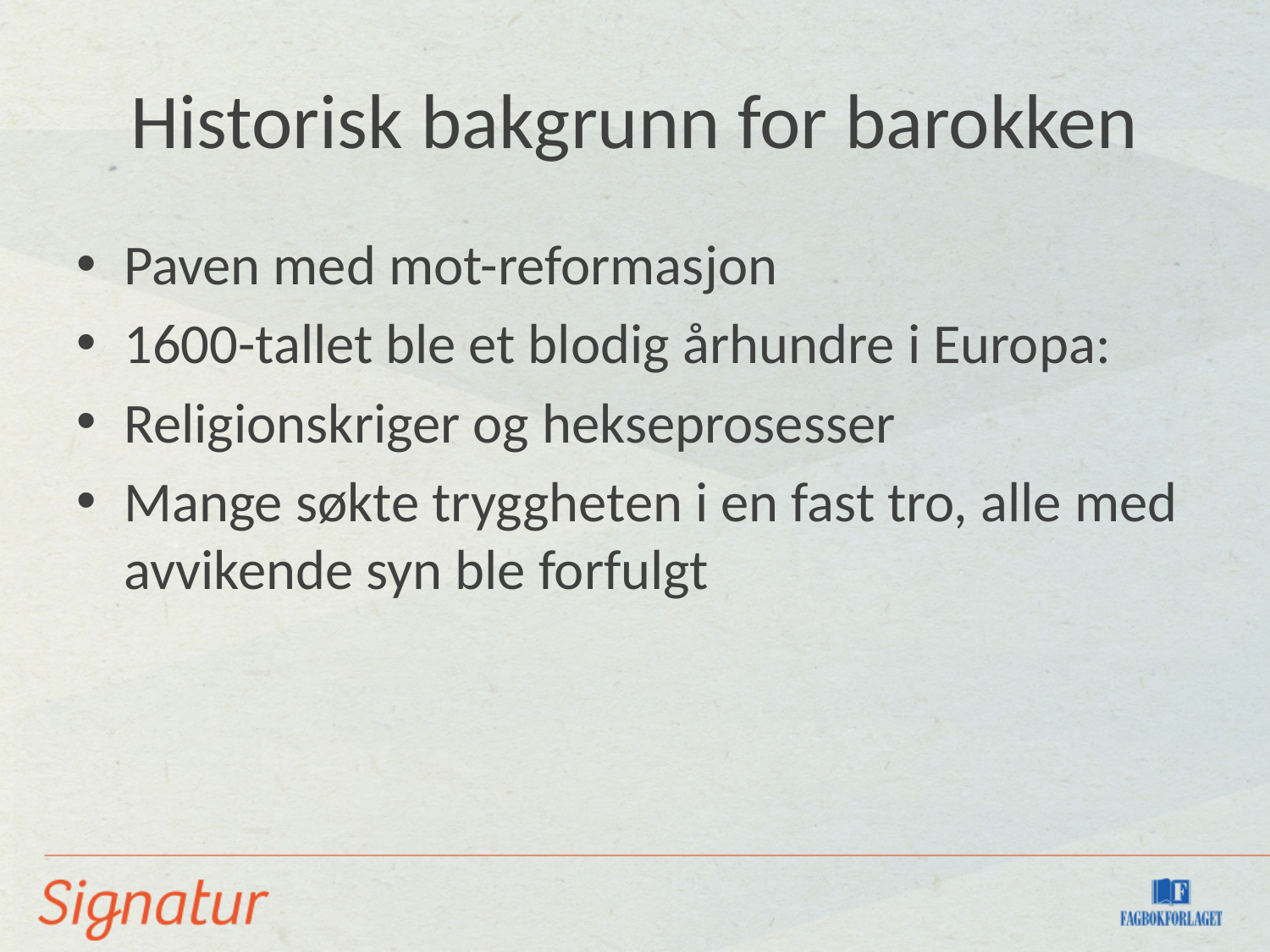

# Historisk bakgrunn for barokken
Paven med mot-reformasjon
1600-tallet ble et blodig århundre i Europa:
Religionskriger og hekseprosesser
Mange søkte tryggheten i en fast tro, alle med avvikende syn ble forfulgt